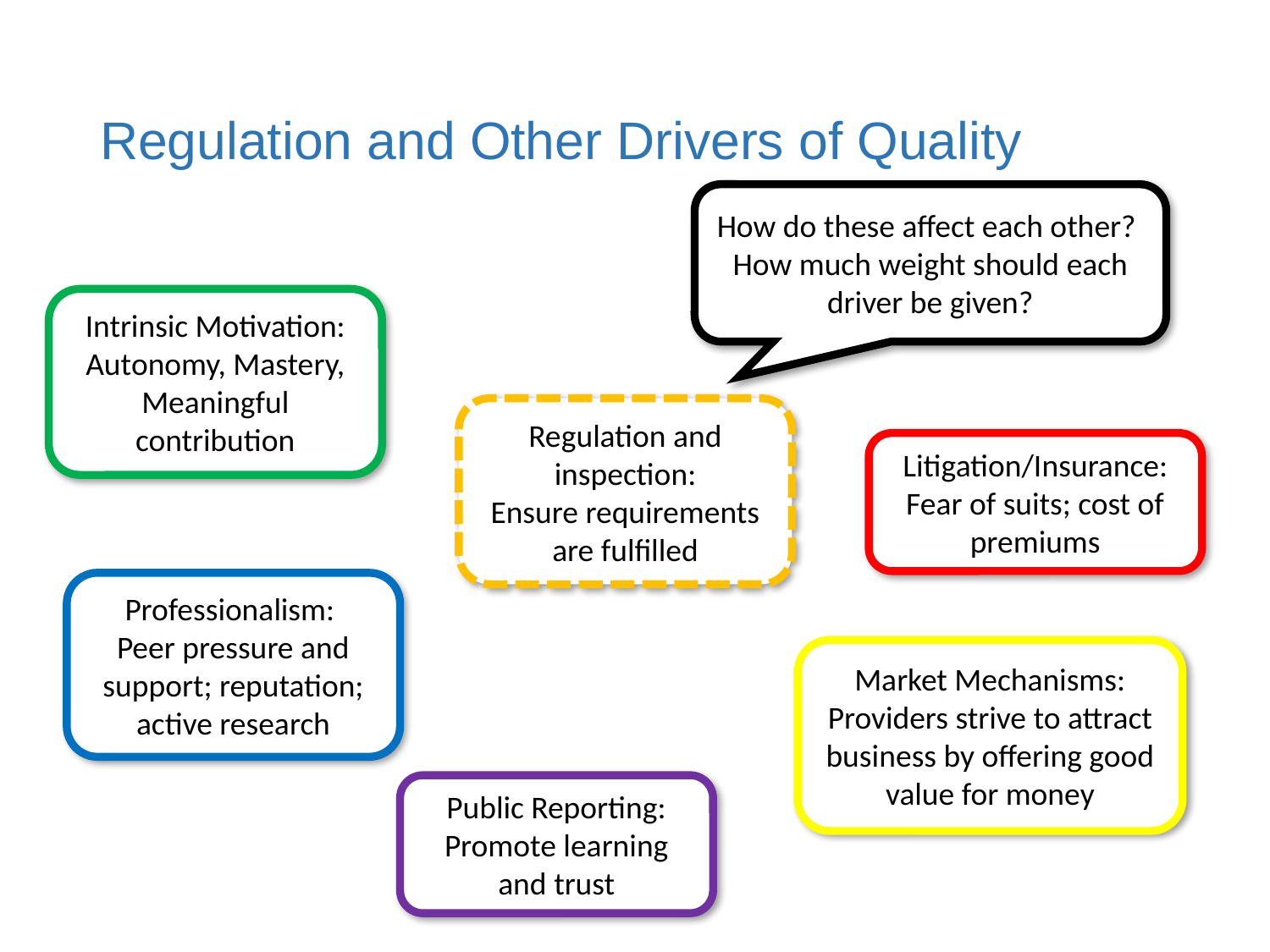

# Regulation and Other Drivers of Quality
How do these affect each other?
How much weight should each driver be given?
Intrinsic Motivation:
Autonomy, Mastery, Meaningful contribution
Regulation and inspection:
Ensure requirements are fulfilled
Litigation/Insurance:
Fear of suits; cost of premiums
Professionalism:
Peer pressure and support; reputation; active research
Market Mechanisms:
Providers strive to attract business by offering good value for money
Public Reporting:
Promote learning and trust